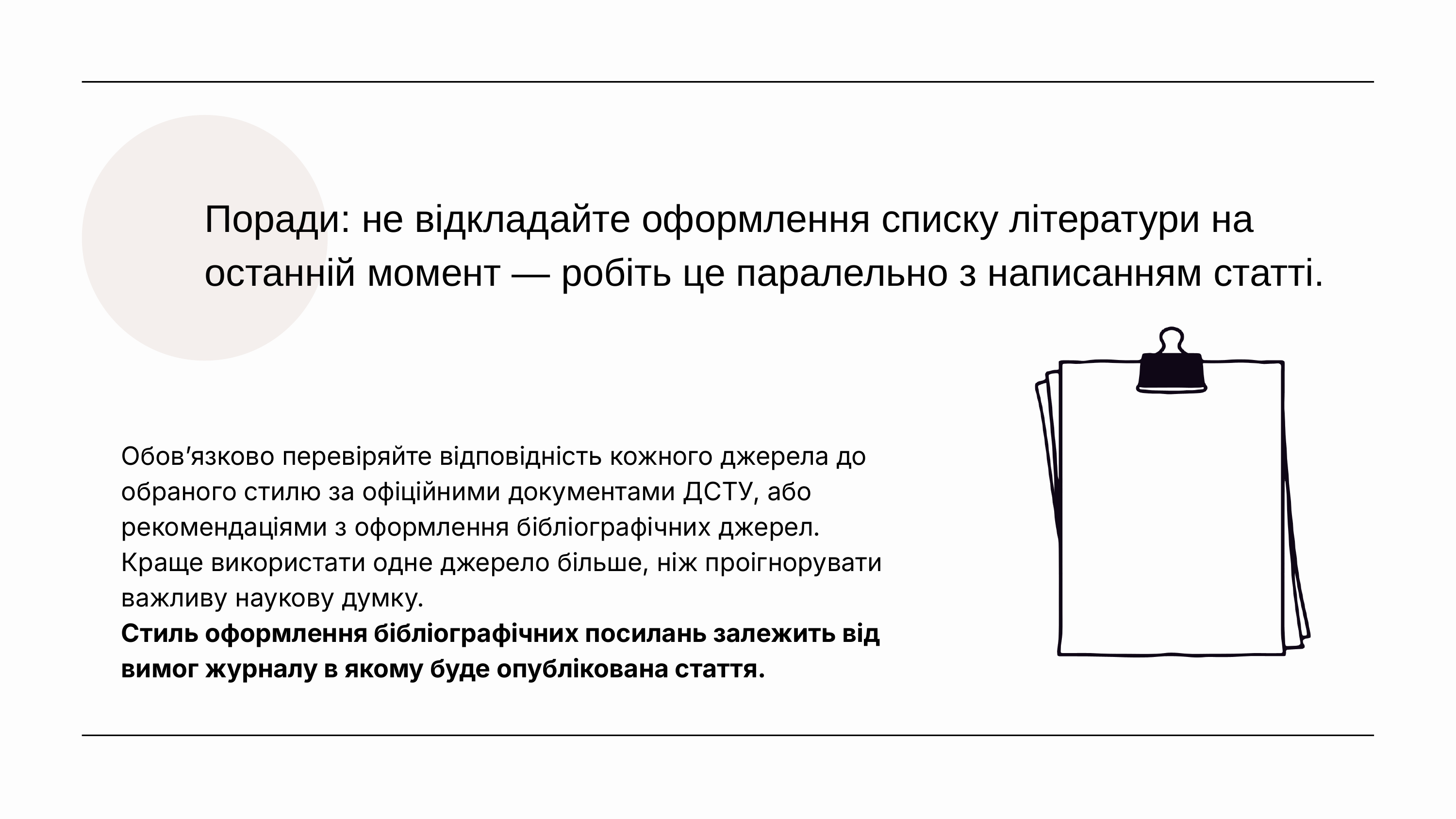

Поради: не відкладайте оформлення списку літератури на останній момент — робіть це паралельно з написанням статті.

Обов’язково перевіряйте відповідність кожного джерела до обраного стилю за офіційними документами ДСТУ, або рекомендаціями з оформлення бібліографічних джерел.
Краще використати одне джерело більше, ніж проігнорувати важливу наукову думку.
Стиль оформлення бібліографічних посилань залежить від вимог журналу в якому буде опублікована стаття.